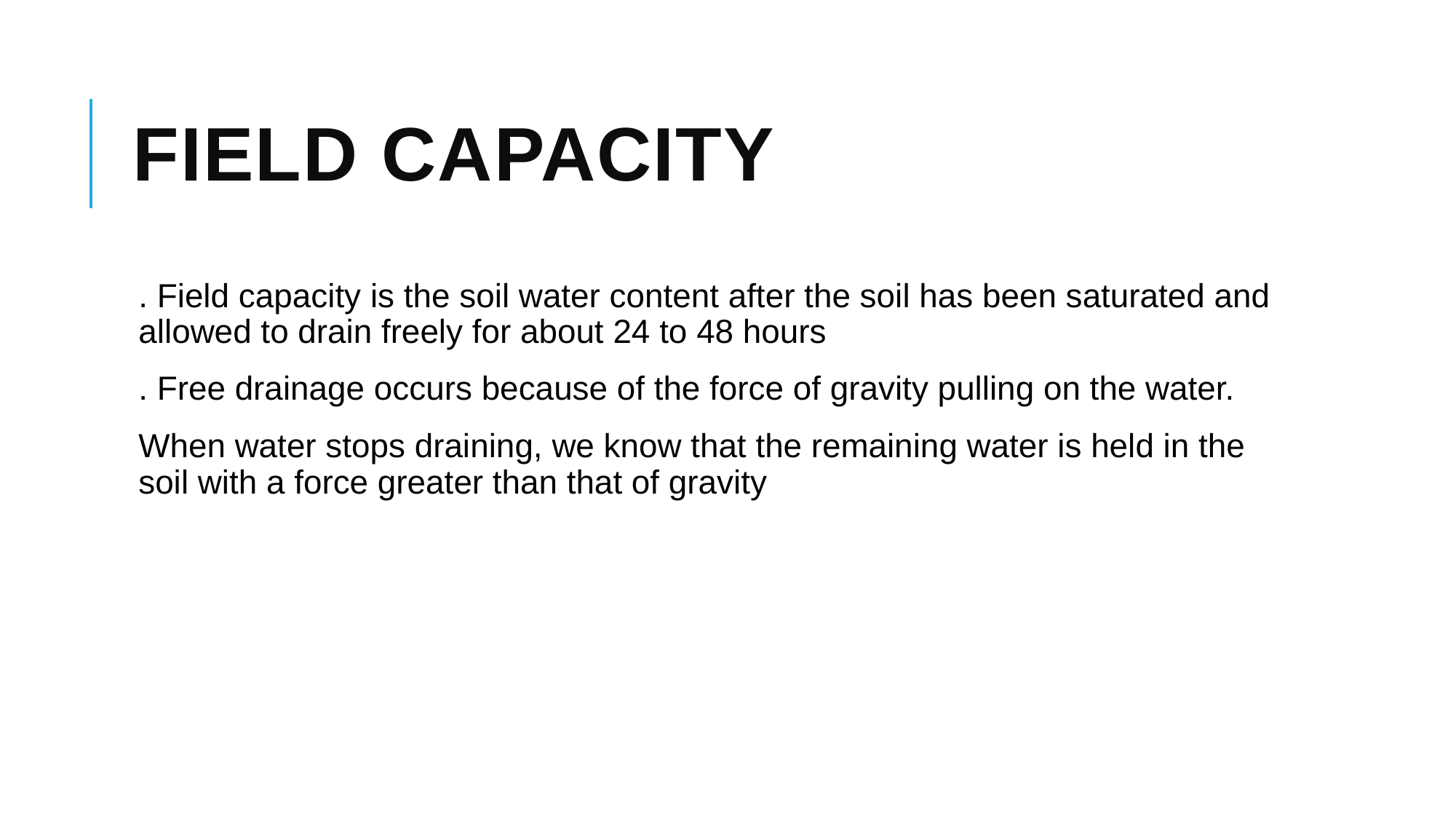

# FIELD CAPACITY
. Field capacity is the soil water content after the soil has been saturated and allowed to drain freely for about 24 to 48 hours
. Free drainage occurs because of the force of gravity pulling on the water.
When water stops draining, we know that the remaining water is held in the soil with a force greater than that of gravity